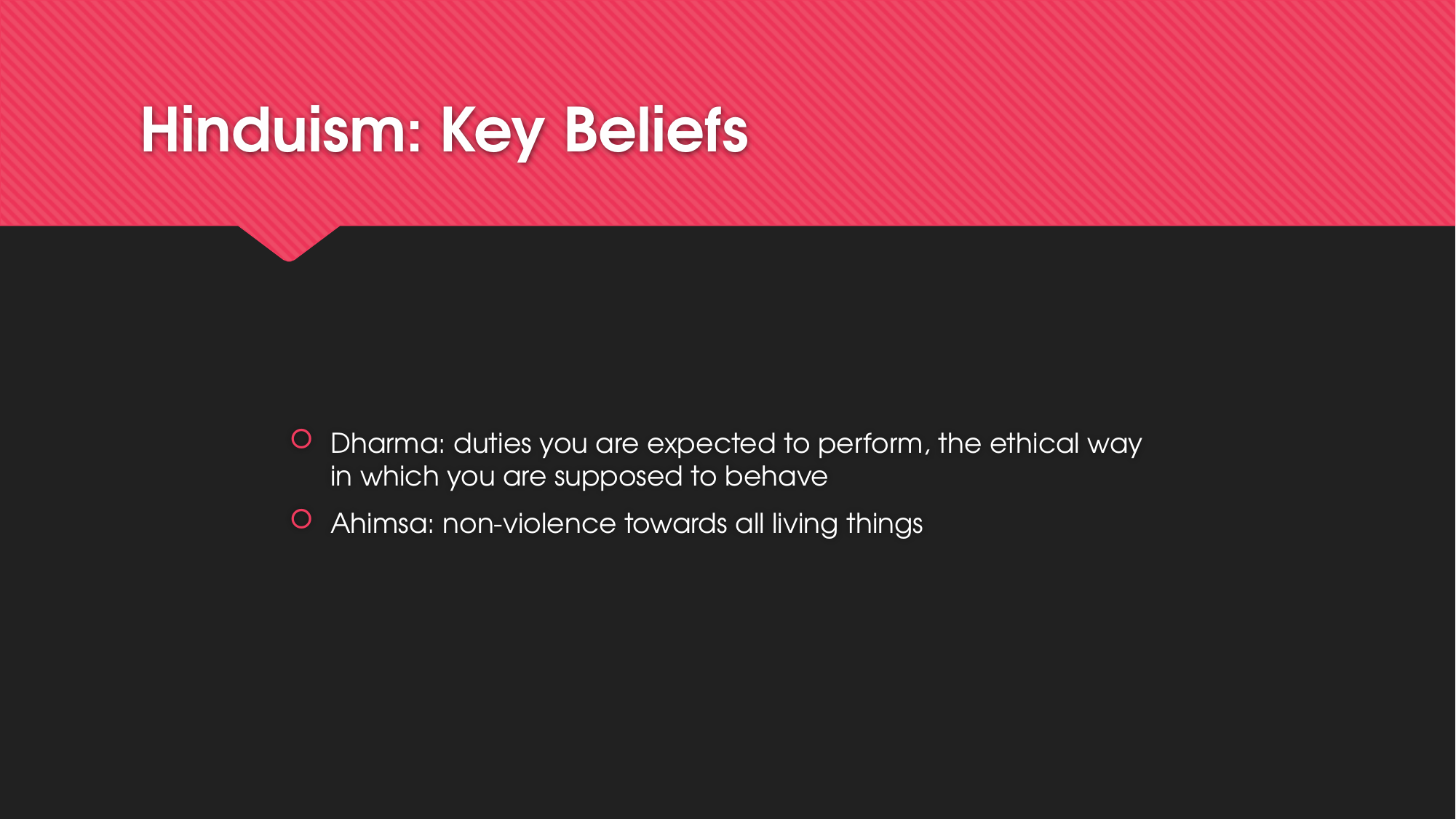

# Hinduism: Key Beliefs
Dharma: duties you are expected to perform, the ethical way in which you are supposed to behave
Ahimsa: non-violence towards all living things